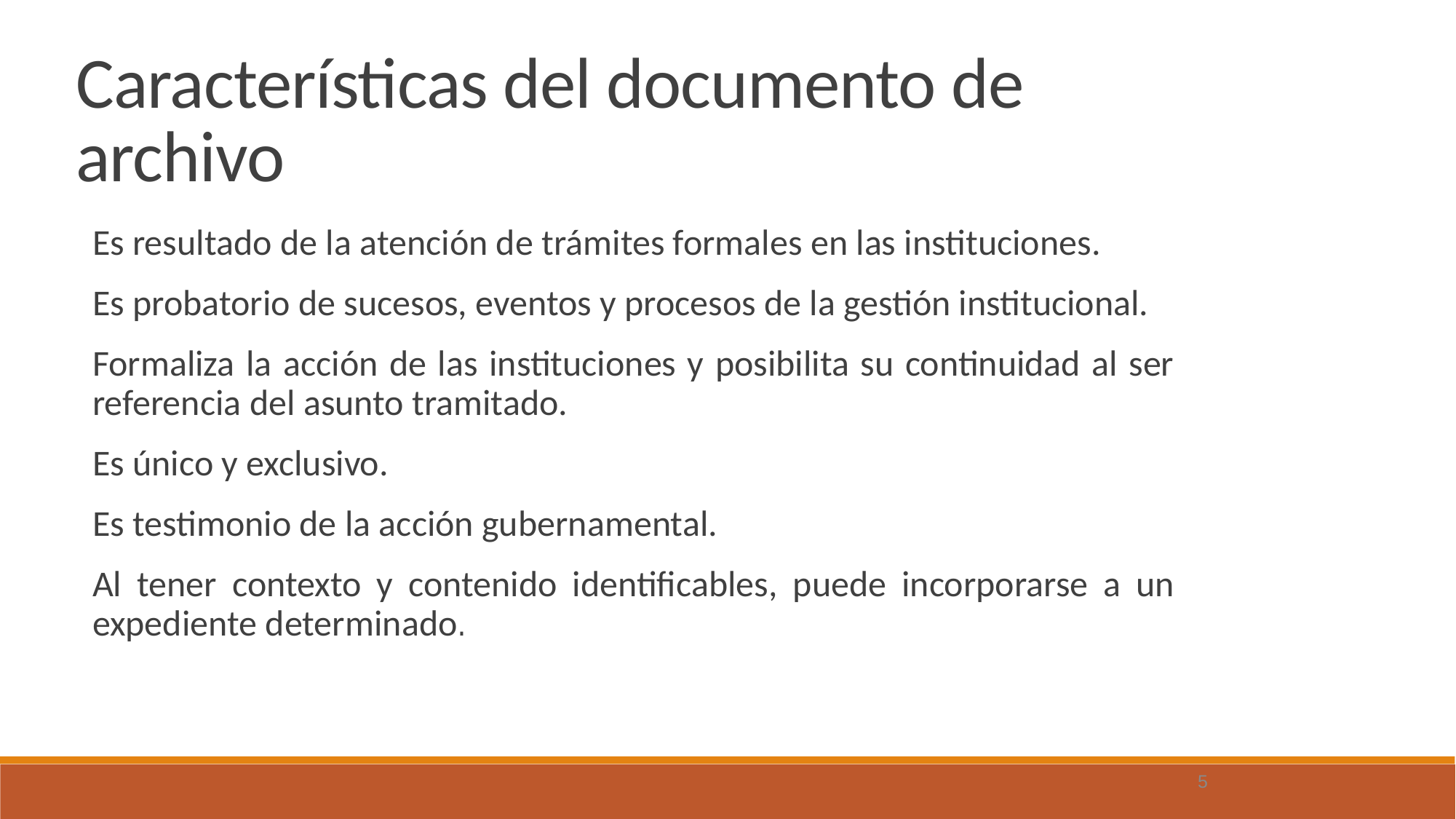

Características del documento de archivo
Es resultado de la atención de trámites formales en las instituciones.
Es probatorio de sucesos, eventos y procesos de la gestión institucional.
Formaliza la acción de las instituciones y posibilita su continuidad al ser referencia del asunto tramitado.
Es único y exclusivo.
Es testimonio de la acción gubernamental.
Al tener contexto y contenido identificables, puede incorporarse a un expediente determinado.

5